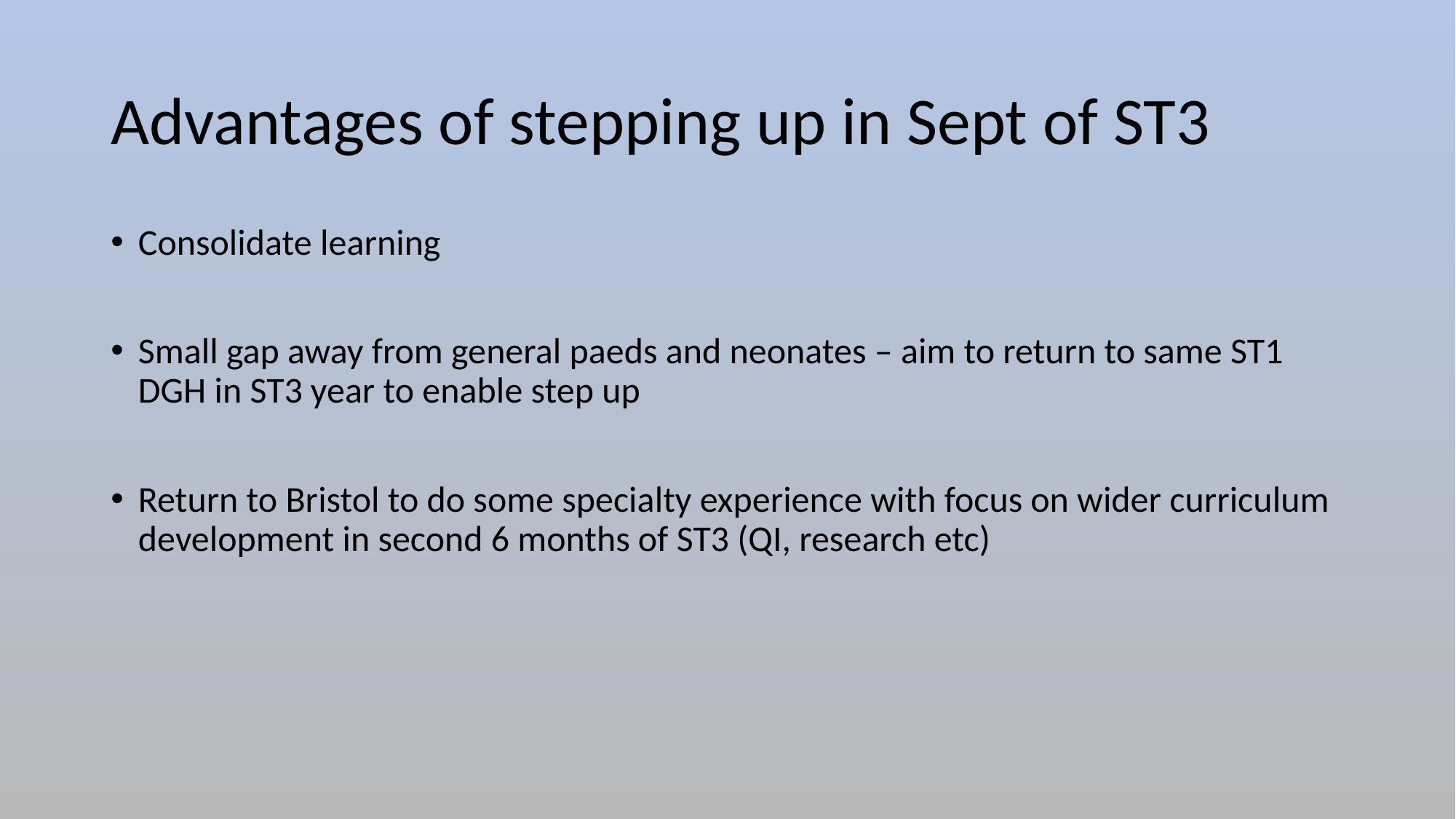

# Advantages of stepping up in Sept of ST3
Consolidate learning

Small gap away from general paeds and neonates – aim to return to same ST1 DGH in ST3 year to enable step up

Return to Bristol to do some specialty experience with focus on wider curriculum development in second 6 months of ST3 (QI, research etc)